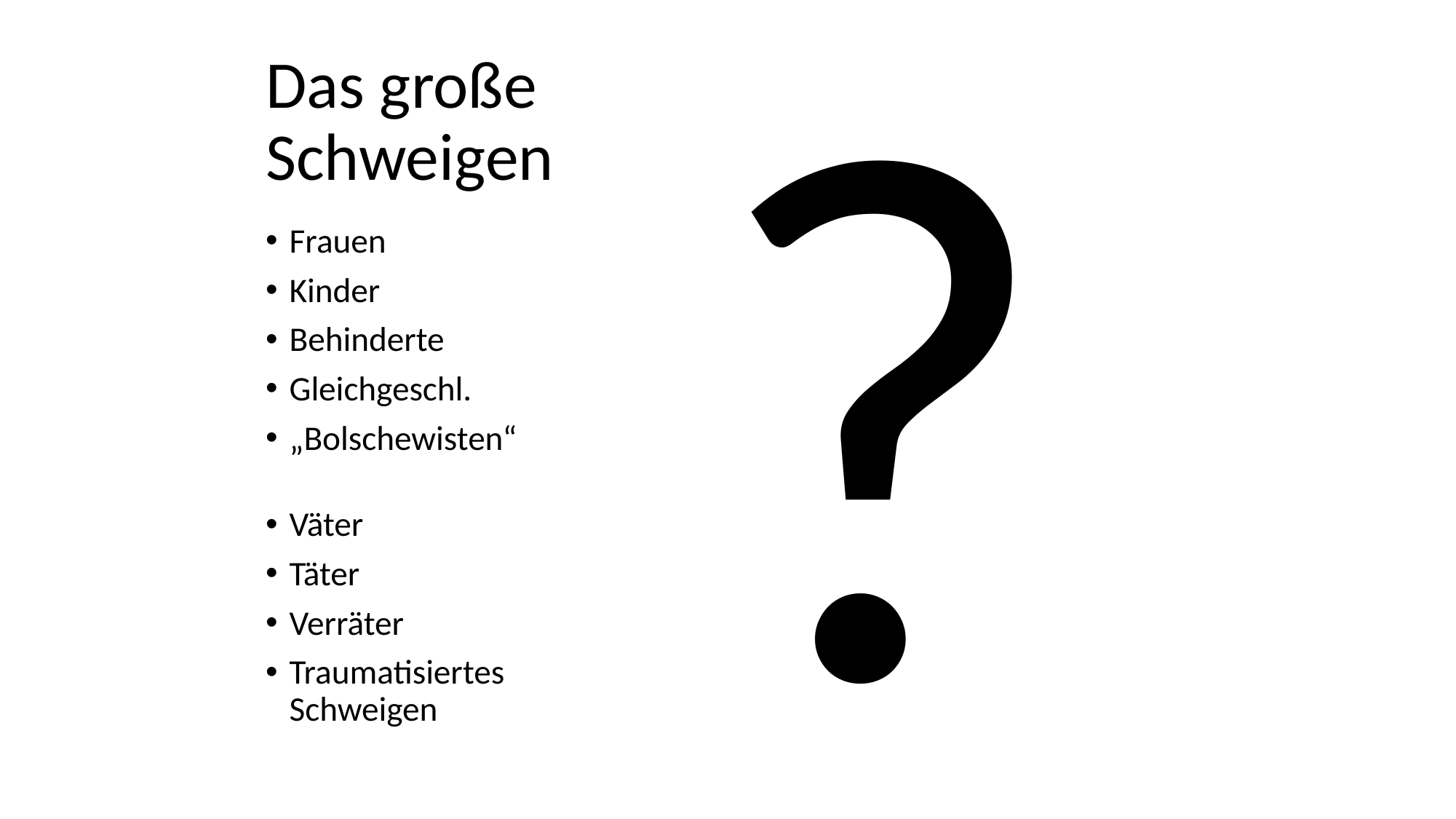

?
# Das große Schweigen
Frauen
Kinder
Behinderte
Gleichgeschl.
„Bolschewisten“
Väter
Täter
Verräter
Traumatisiertes Schweigen